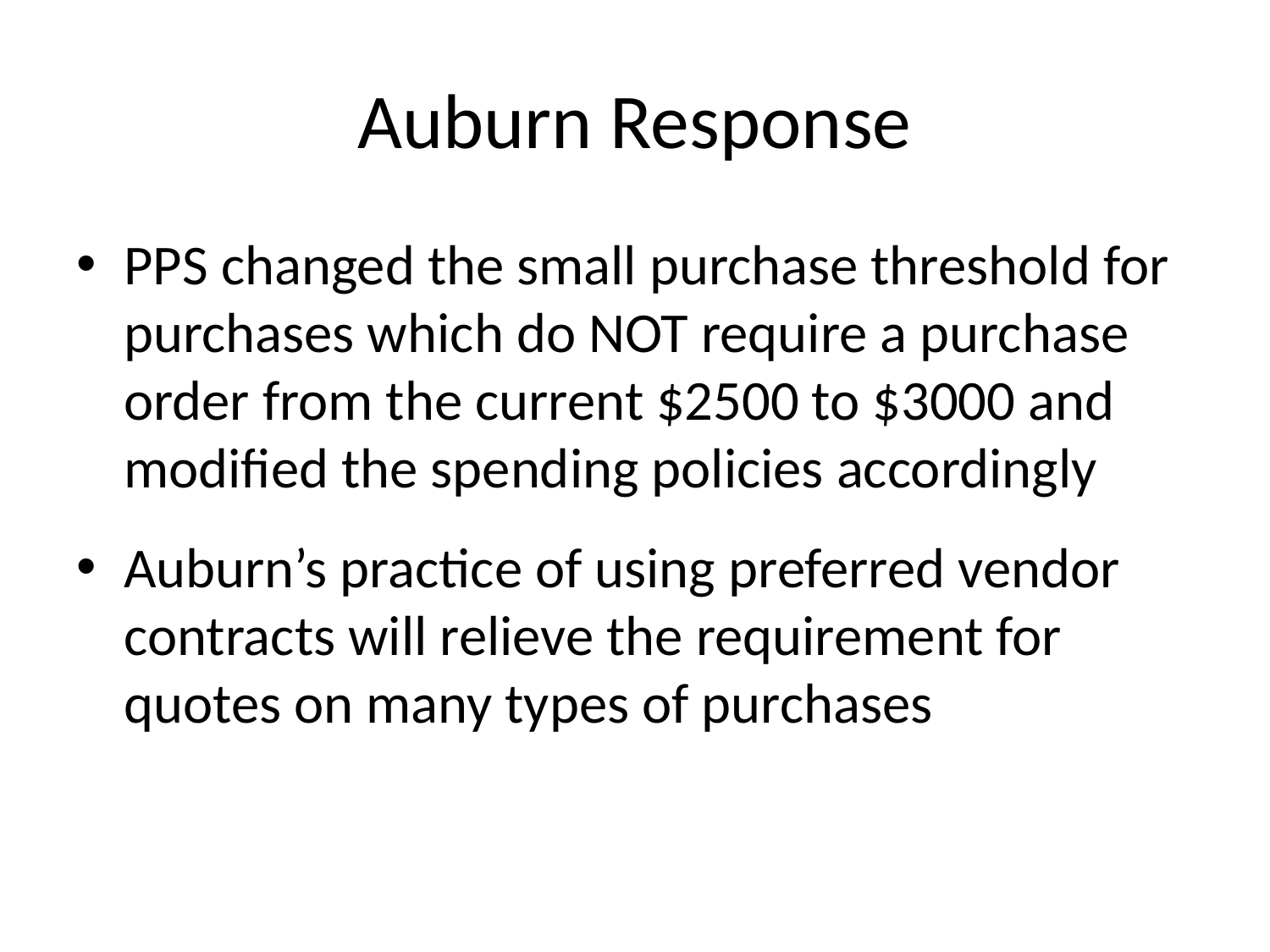

# Auburn Response
PPS changed the small purchase threshold for purchases which do NOT require a purchase order from the current $2500 to $3000 and modified the spending policies accordingly
Auburn’s practice of using preferred vendor contracts will relieve the requirement for quotes on many types of purchases